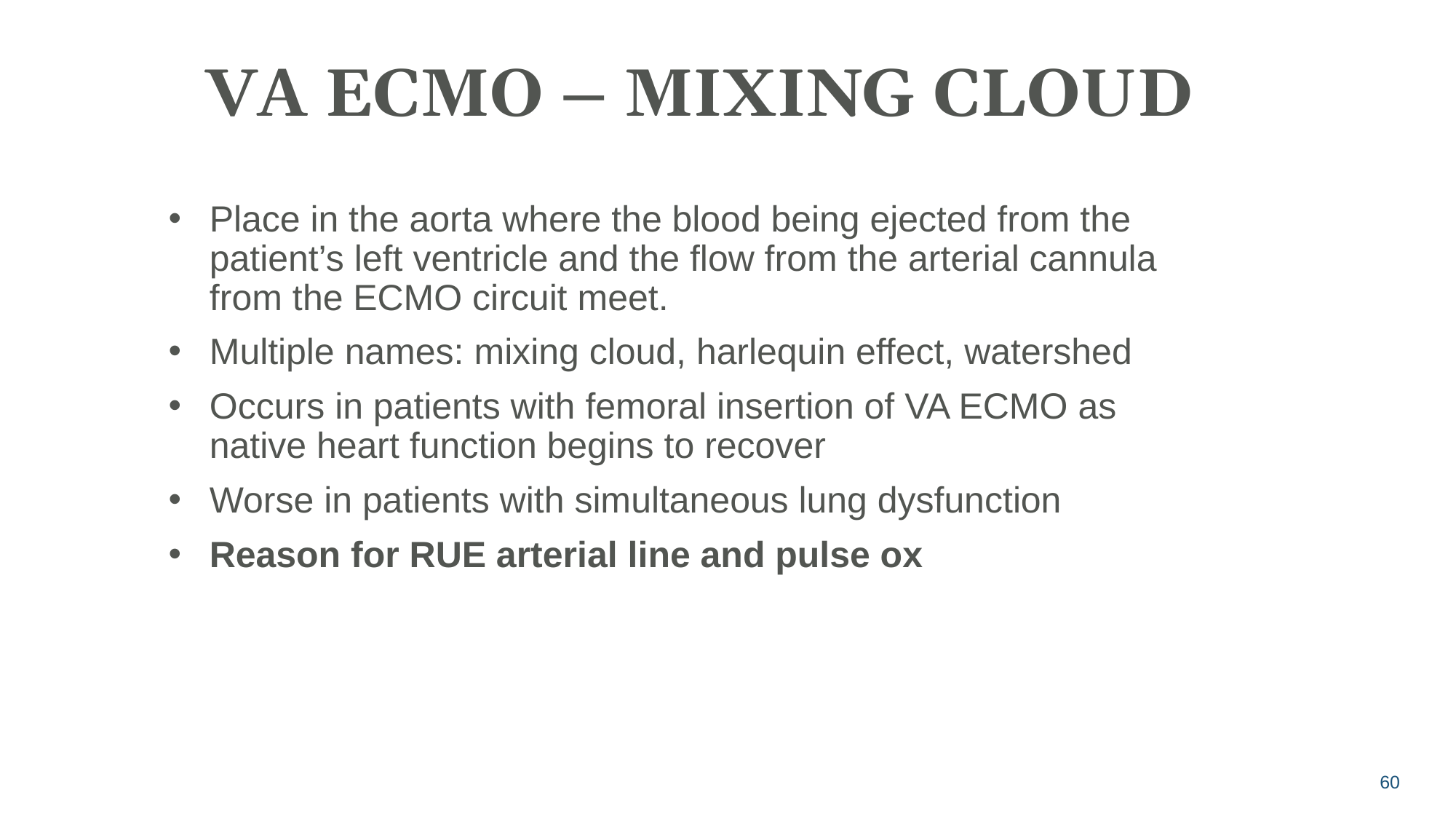

# VA ECMO – MIXING CLOUD
Place in the aorta where the blood being ejected from the patient’s left ventricle and the flow from the arterial cannula from the ECMO circuit meet.
Multiple names: mixing cloud, harlequin effect, watershed
Occurs in patients with femoral insertion of VA ECMO as native heart function begins to recover
Worse in patients with simultaneous lung dysfunction
Reason for RUE arterial line and pulse ox